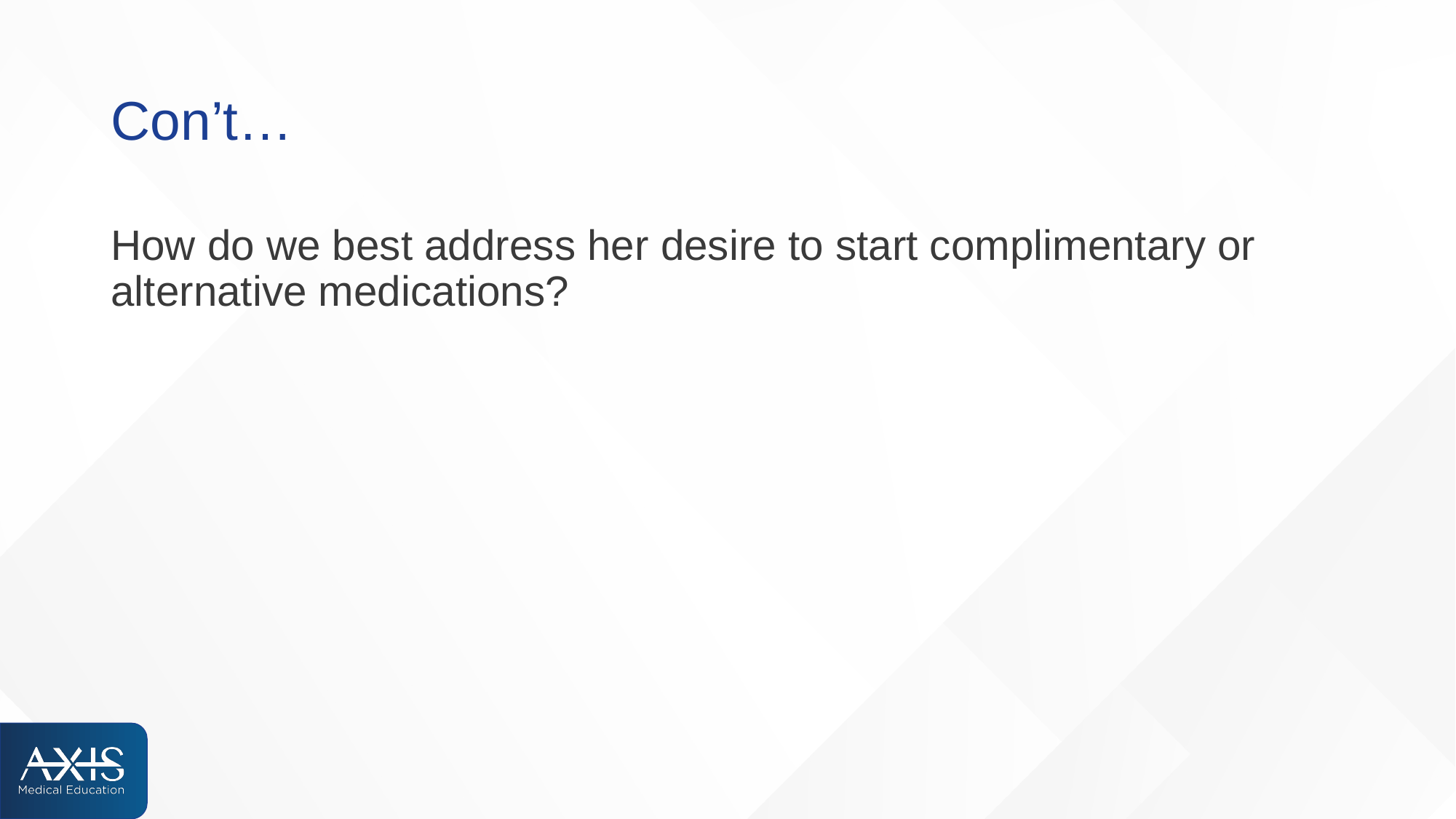

# Con’t…
How do we best address her desire to start complimentary or alternative medications?